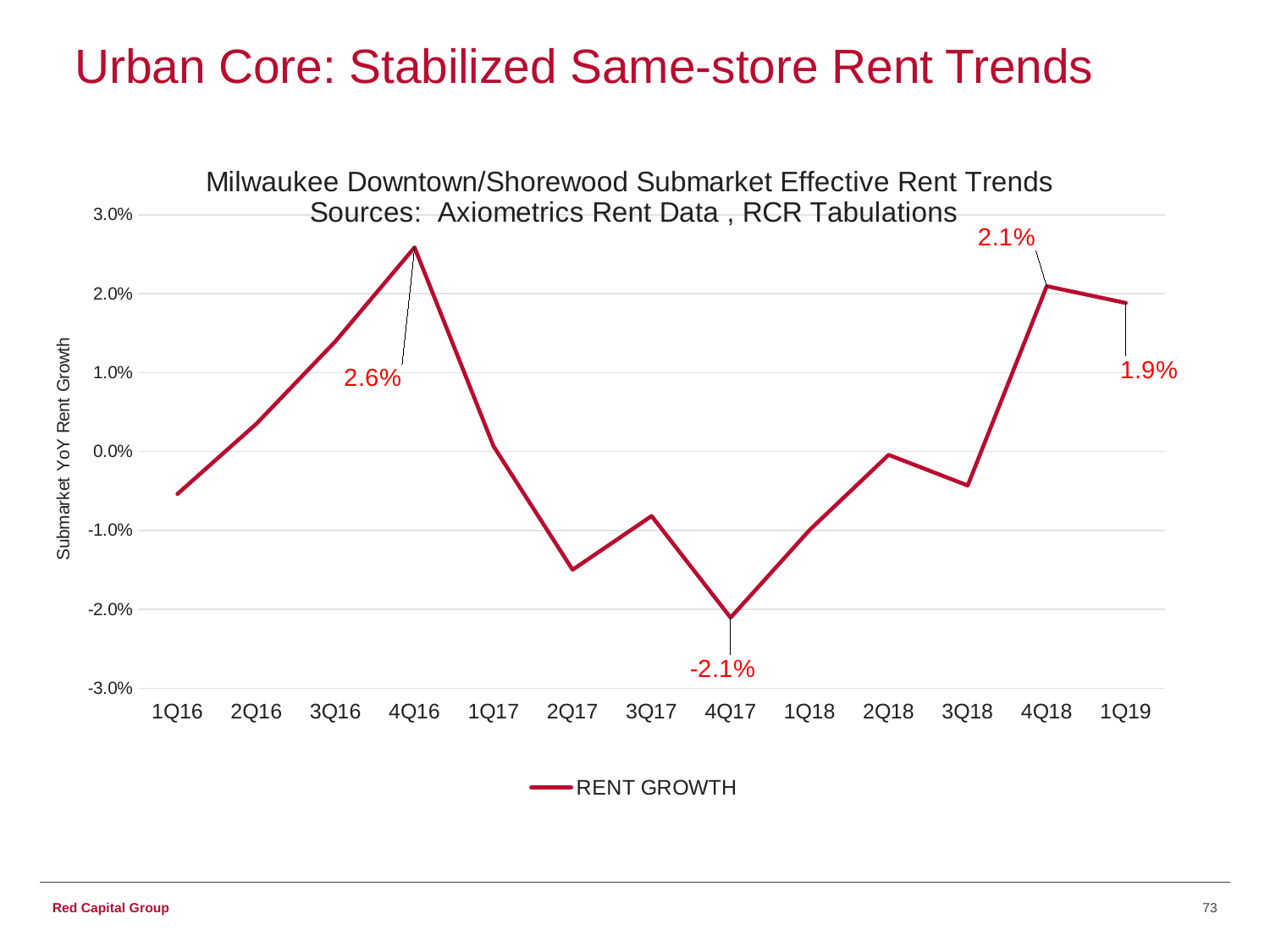

# Urban Core: Stabilized Same-store Rent Trends

### Chart: Milwaukee Downtown/Shorewood Submarket Effective Rent Trends
Sources:  Axiometrics Rent Data , RCR Tabulations

| Category | RENT GROWTH |
|---|---|
| 1Q16 | -0.005378003092427065 |
| 2Q16 | 0.00353066477815803 |
| 3Q16 | 0.01397236558288274 |
| 4Q16 | 0.025862826727185845 |
| 1Q17 | 0.0006750305372045445 |
| 2Q17 | -0.014974013021013026 |
| 3Q17 | -0.008167010698779622 |
| 4Q17 | -0.021041732733299207 |
| 1Q18 | -0.009937503794039147 |
| 2Q18 | -0.0004172671568869318 |
| 3Q18 | -0.004303805561248438 |
| 4Q18 | 0.020951654300943194 |
| 1Q19 | 0.018832436229896096 |
73